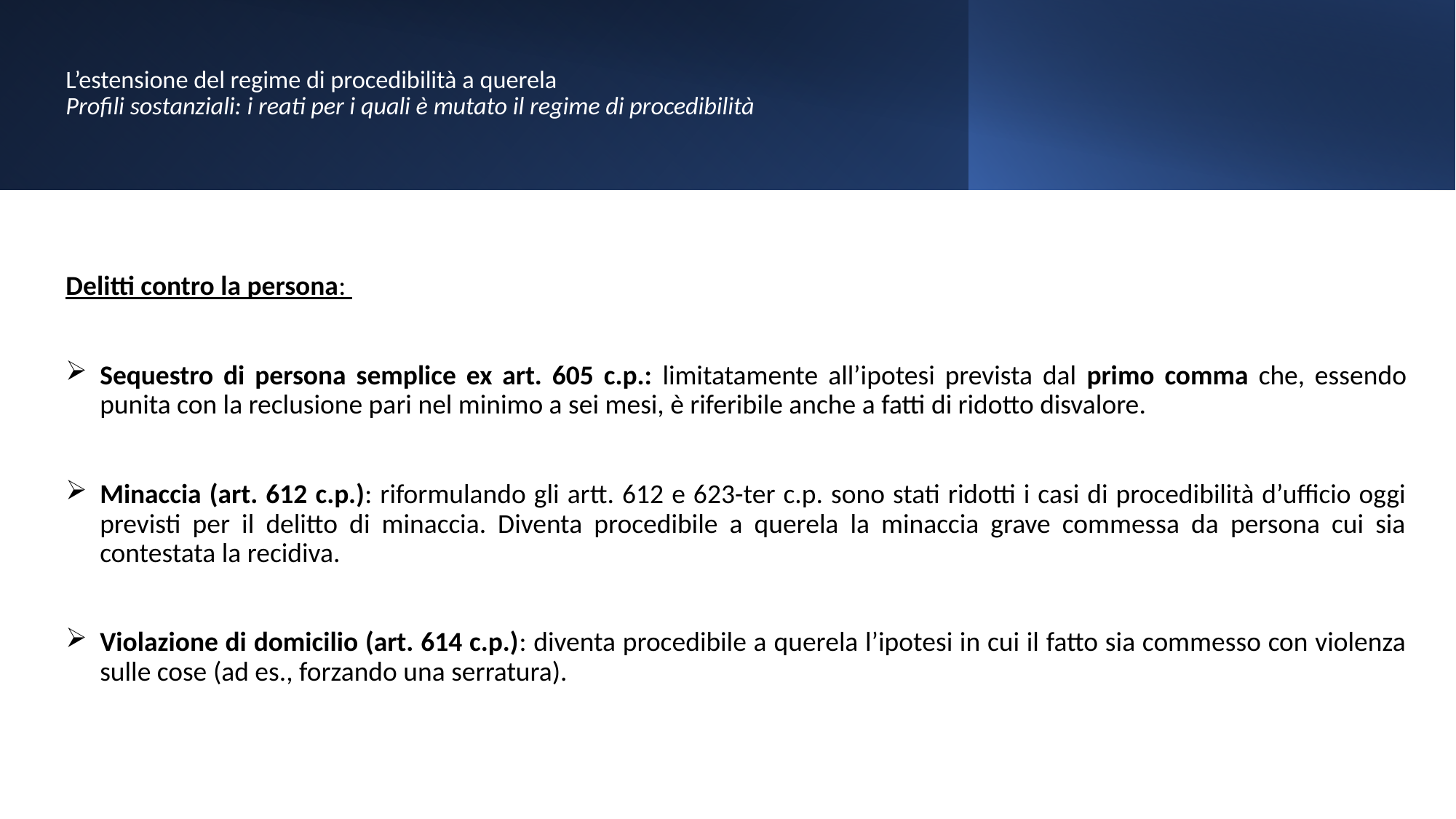

# L’estensione del regime di procedibilità a querela Profili sostanziali: i reati per i quali è mutato il regime di procedibilità
Delitti contro la persona:

Sequestro di persona semplice ex art. 605 c.p.: limitatamente all’ipotesi prevista dal primo comma che, essendo punita con la reclusione pari nel minimo a sei mesi, è riferibile anche a fatti di ridotto disvalore.

Minaccia (art. 612 c.p.): riformulando gli artt. 612 e 623-ter c.p. sono stati ridotti i casi di procedibilità d’ufficio oggi previsti per il delitto di minaccia. Diventa procedibile a querela la minaccia grave commessa da persona cui sia contestata la recidiva.

Violazione di domicilio (art. 614 c.p.): diventa procedibile a querela l’ipotesi in cui il fatto sia commesso con violenza sulle cose (ad es., forzando una serratura).